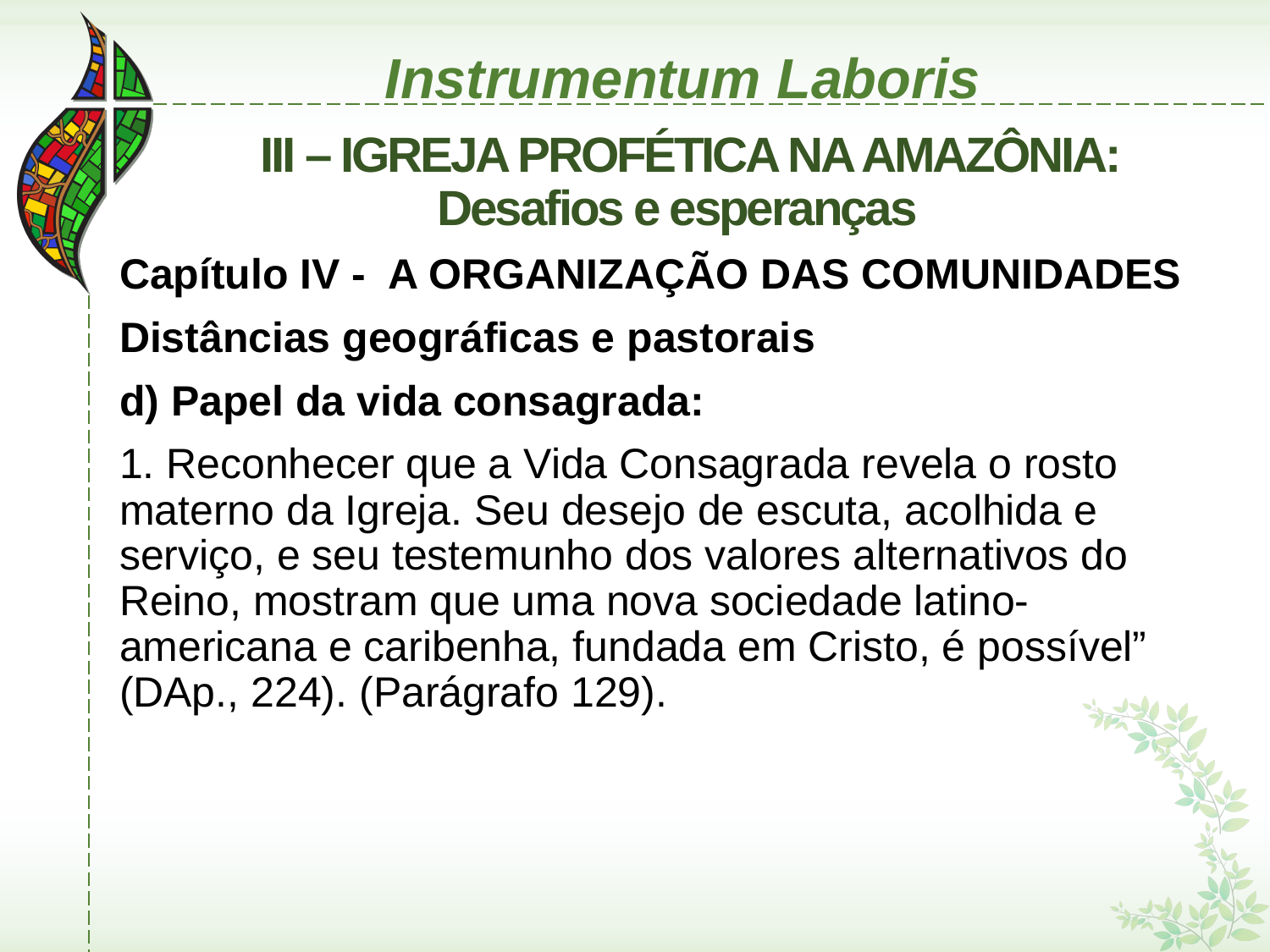

# Instrumentum Laboris
 III – IGREJA PROFÉTICA NA AMAZÔNIA: Desafios e esperanças
Capítulo IV -  A ORGANIZAÇÃO DAS COMUNIDADES
Distâncias geográficas e pastorais
d) Papel da vida consagrada:
1. Reconhecer que a Vida Consagrada revela o rosto materno da Igreja. Seu desejo de escuta, acolhida e serviço, e seu testemunho dos valores alternativos do Reino, mostram que uma nova sociedade latino-americana e caribenha, fundada em Cristo, é possível” (DAp., 224). (Parágrafo 129).